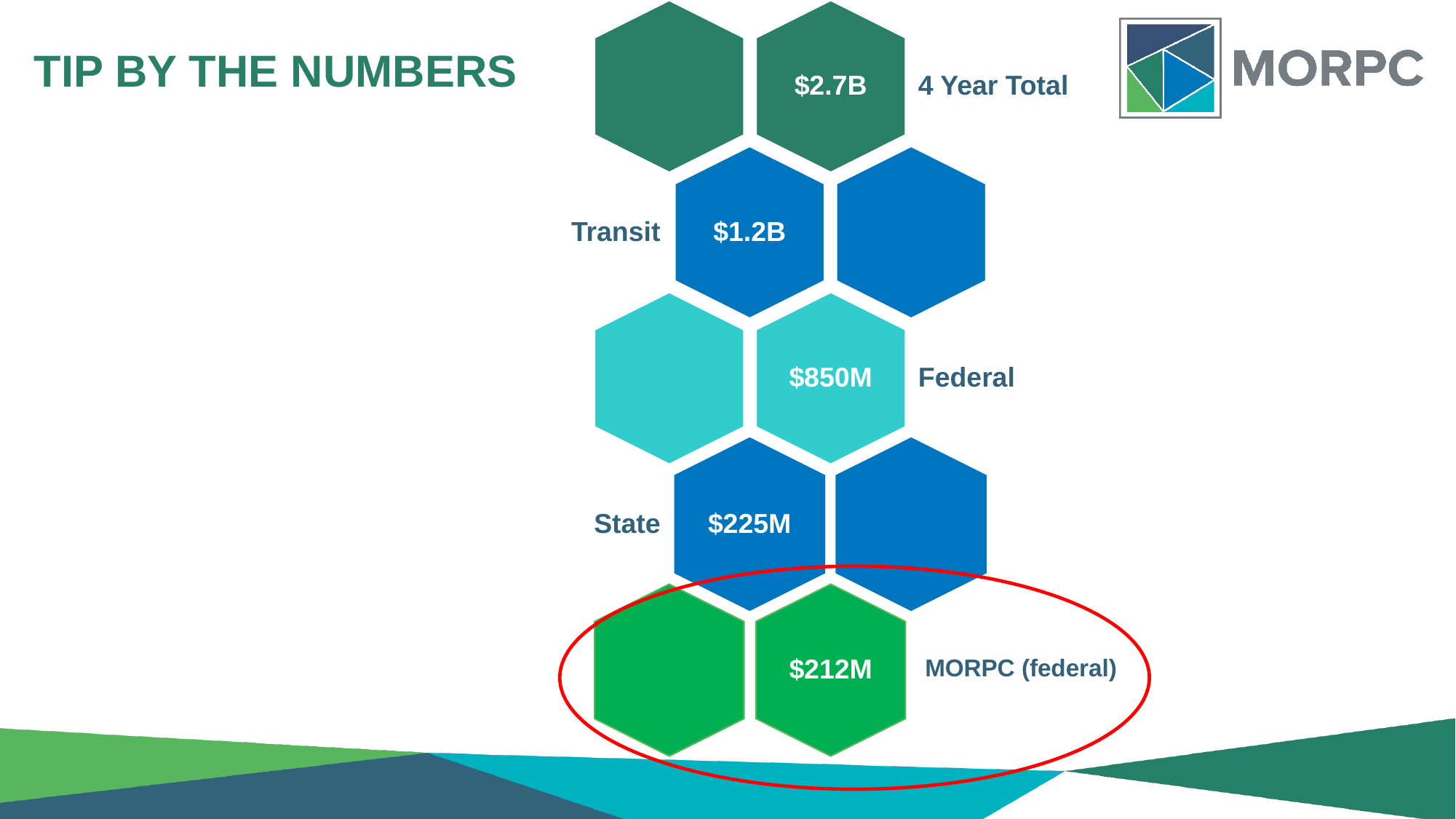

$2.7B
4 Year Total

$1.2B
Transit

$850M
Federal

$225M
State

$212M

# TIP BY THE NUMBERS

MORPC (federal)